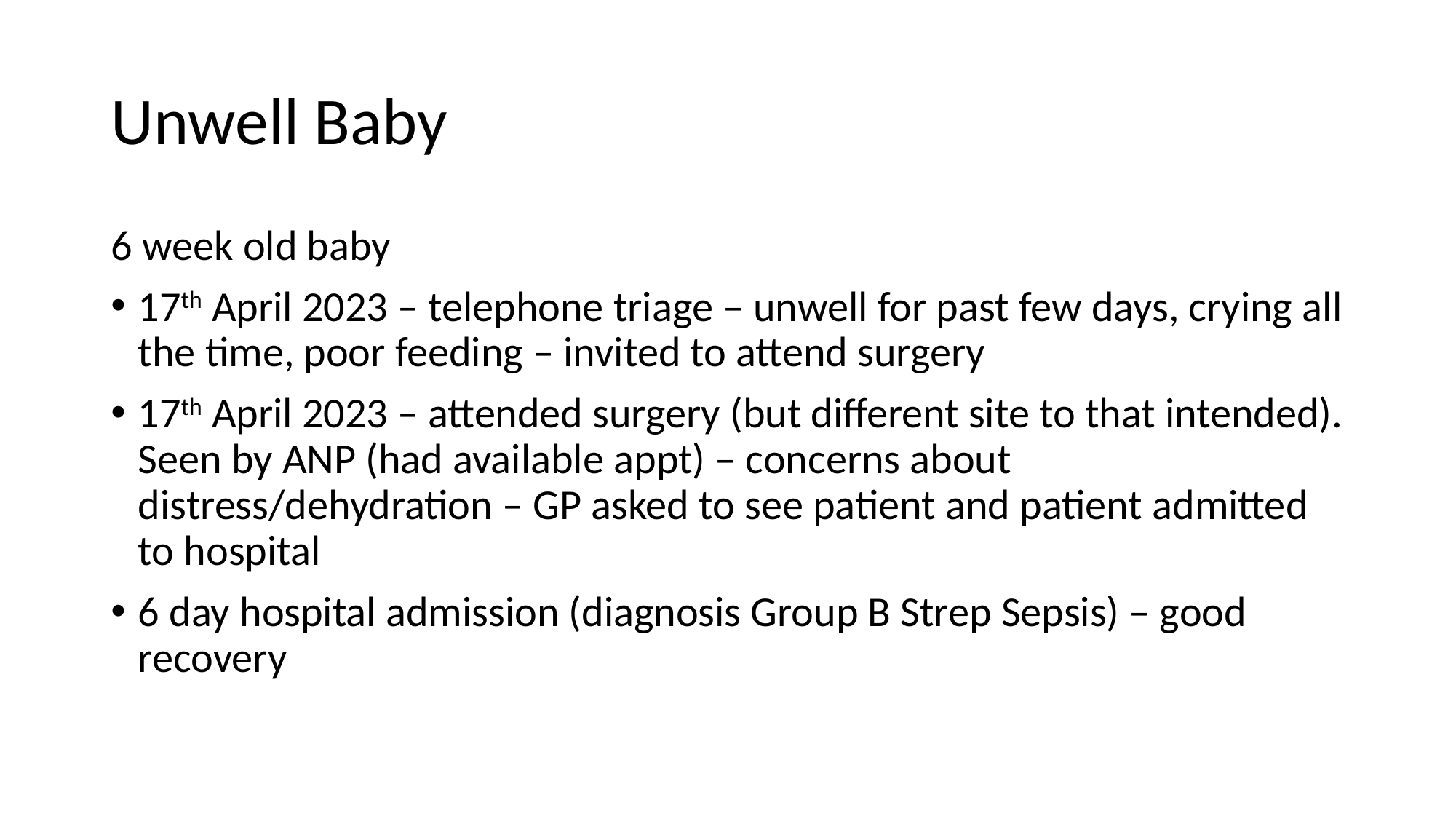

# Unwell Baby
6 week old baby
17th April 2023 – telephone triage – unwell for past few days, crying all the time, poor feeding – invited to attend surgery
17th April 2023 – attended surgery (but different site to that intended). Seen by ANP (had available appt) – concerns about distress/dehydration – GP asked to see patient and patient admitted to hospital
6 day hospital admission (diagnosis Group B Strep Sepsis) – good recovery